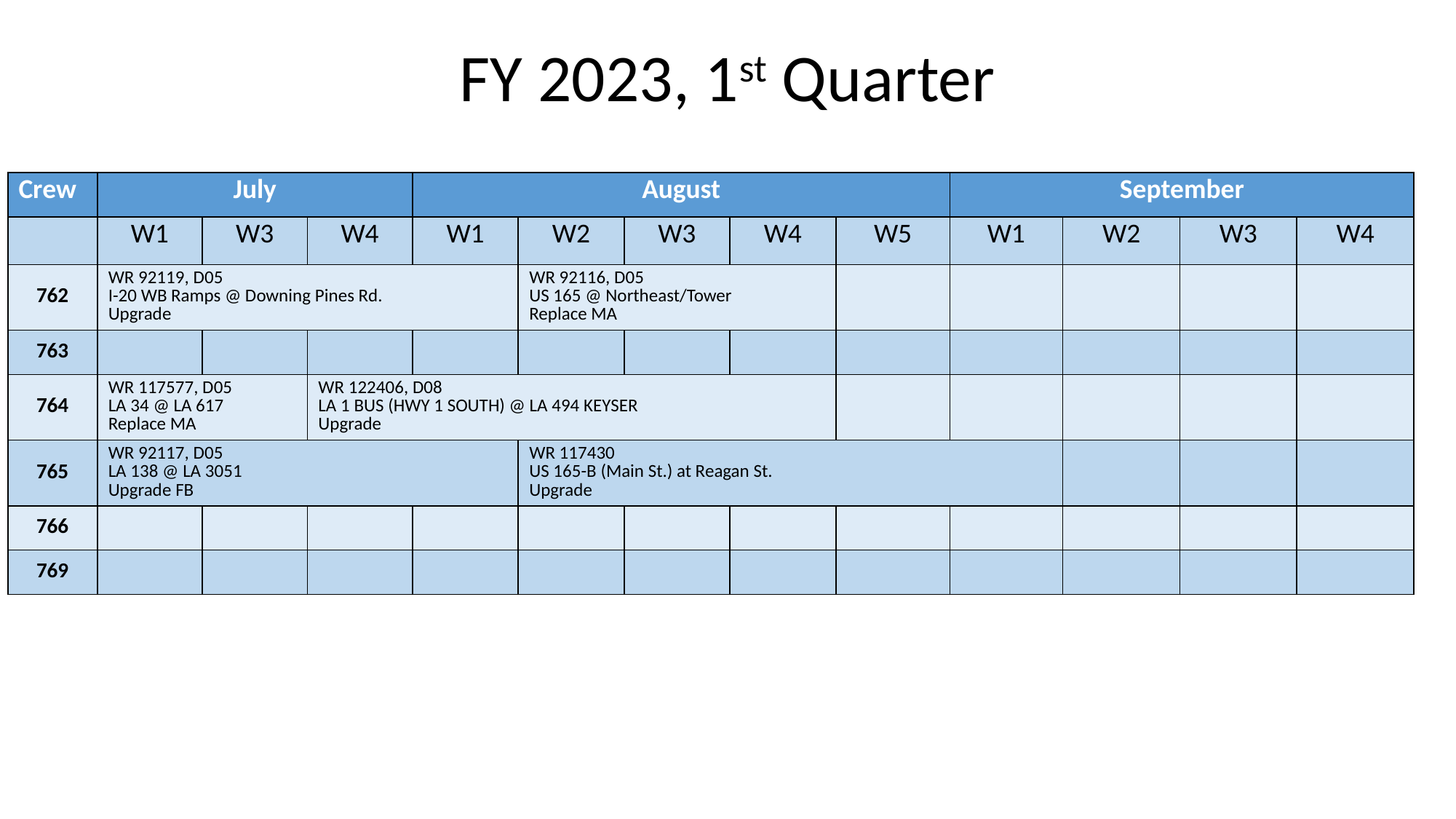

# FY 2023, 1st Quarter
| Crew | July |  |  | August |  |  |  |  | September |  |  |  |
| --- | --- | --- | --- | --- | --- | --- | --- | --- | --- | --- | --- | --- |
|  | W1 | W3 | W4 | W1 | W2 | W3 | W4 | W5 | W1 | W2 | W3 | W4 |
| 762 | WR 92119, D05 I-20 WB Ramps @ Downing Pines Rd. Upgrade |  |  |  | WR 92116, D05 US 165 @ Northeast/Tower Replace MA |  |  |  |  |  |  |  |
| 763 |  |  |  |  |  |  |  |  |  |  |  |  |
| 764 | WR 117577, D05 LA 34 @ LA 617 Replace MA |  | WR 122406, D08 LA 1 BUS (HWY 1 SOUTH) @ LA 494 KEYSER Upgrade |  |  |  |  |  |  |  |  |  |
| 765 | WR 92117, D05 LA 138 @ LA 3051 Upgrade FB |  |  |  | WR 117430 US 165-B (Main St.) at Reagan St. Upgrade |  |  |  |  |  |  |  |
| 766 |  |  |  |  |  |  |  |  |  |  |  |  |
| 769 |  |  |  |  |  |  |  |  |  |  |  |  |